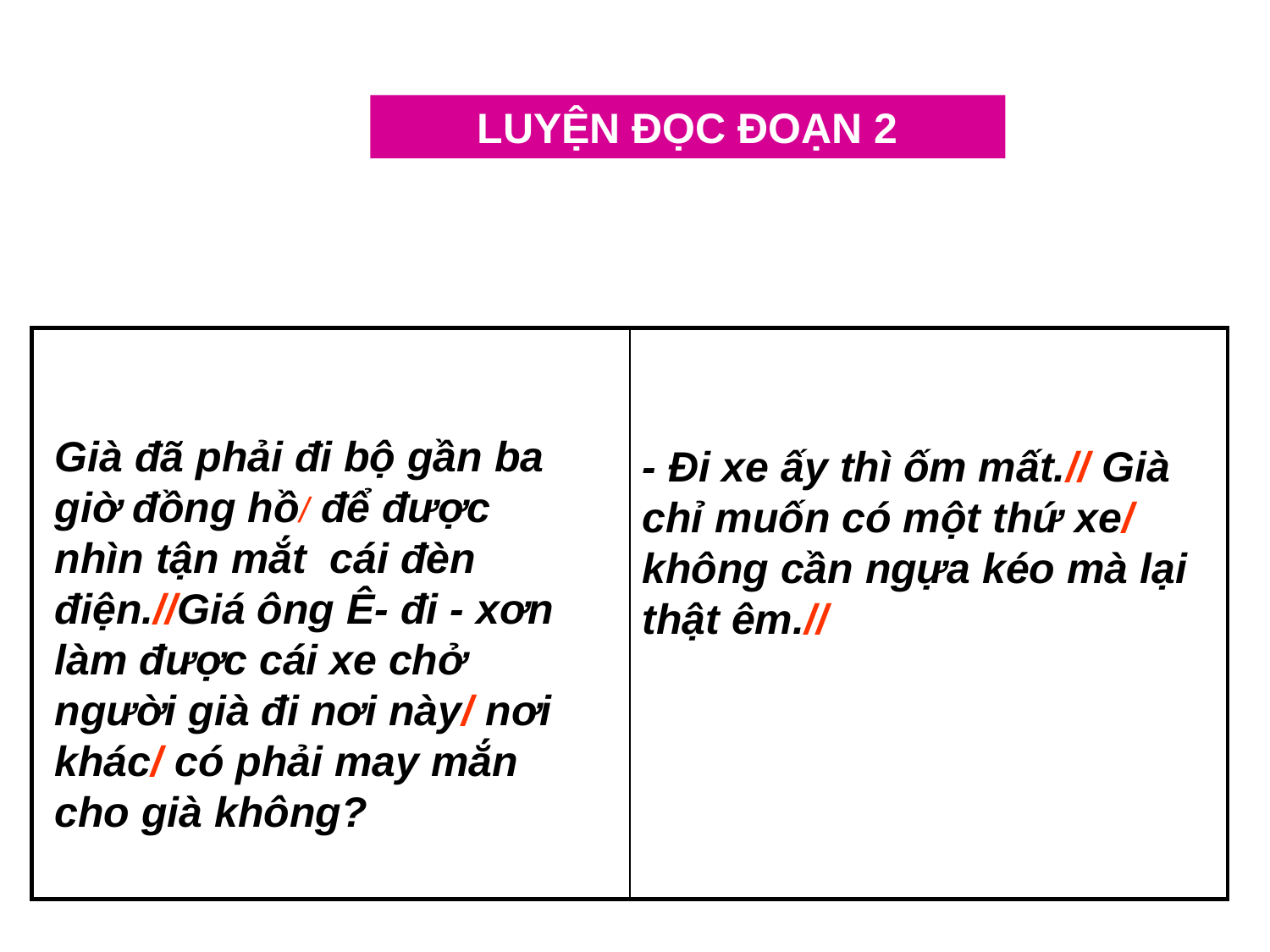

LUYỆN ĐỌC ĐOẠN 2
|  |  |
| --- | --- |
Già đã phải đi bộ gần ba giờ đồng hồ/ để được nhìn tận mắt  cái đèn điện.//Giá ông Ê- đi - xơn làm được cái xe chở người già đi nơi này/ nơi khác/ có phải may mắn cho già không?
- Đi xe ấy thì ốm mất.// Già chỉ muốn có một thứ xe/ không cần ngựa kéo mà lại thật êm.//